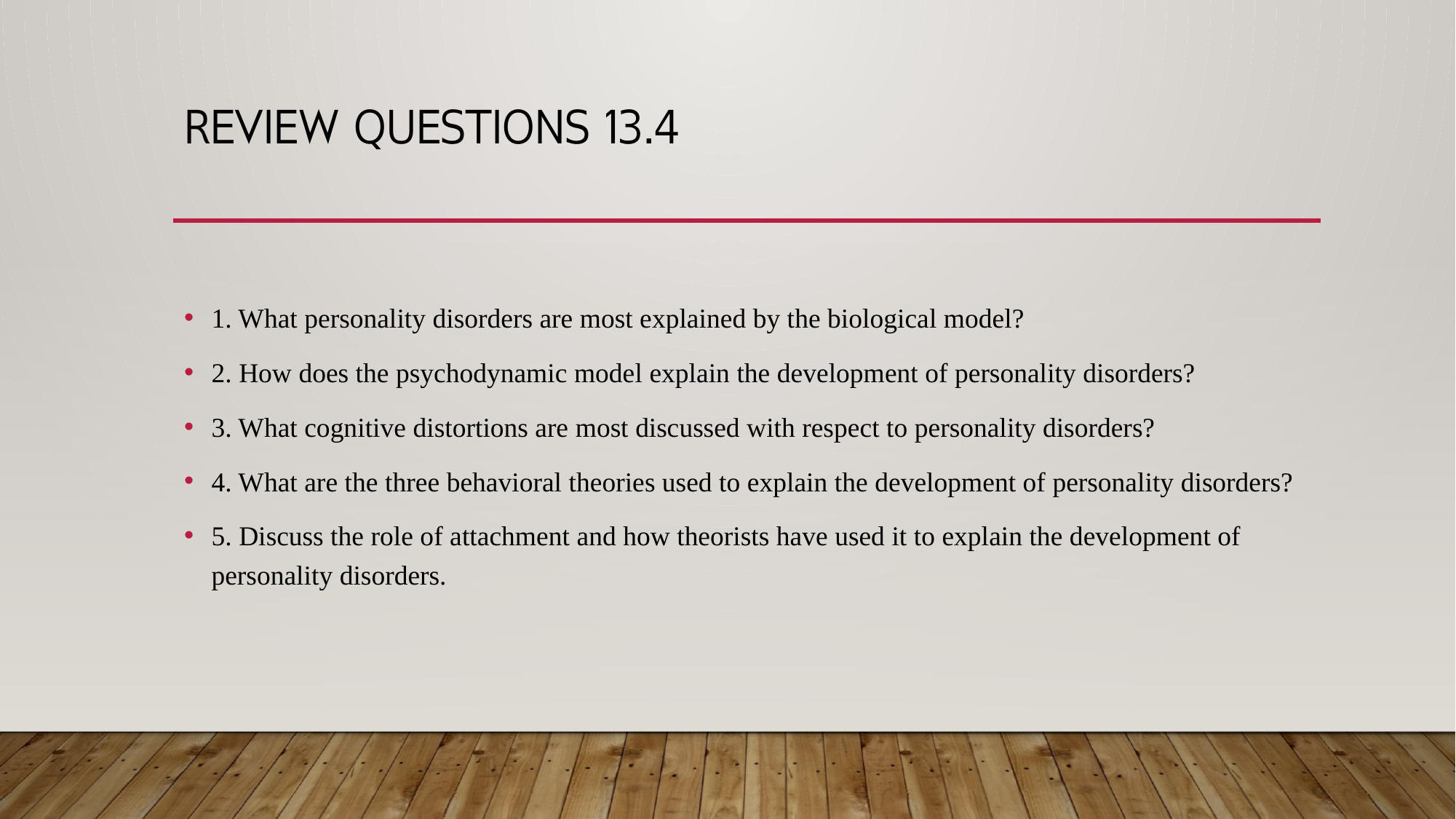

# Review questions 13.4

1. What personality disorders are most explained by the biological model?
2. How does the psychodynamic model explain the development of personality disorders?
3. What cognitive distortions are most discussed with respect to personality disorders?
4. What are the three behavioral theories used to explain the development of personality disorders?
5. Discuss the role of attachment and how theorists have used it to explain the development of personality disorders.